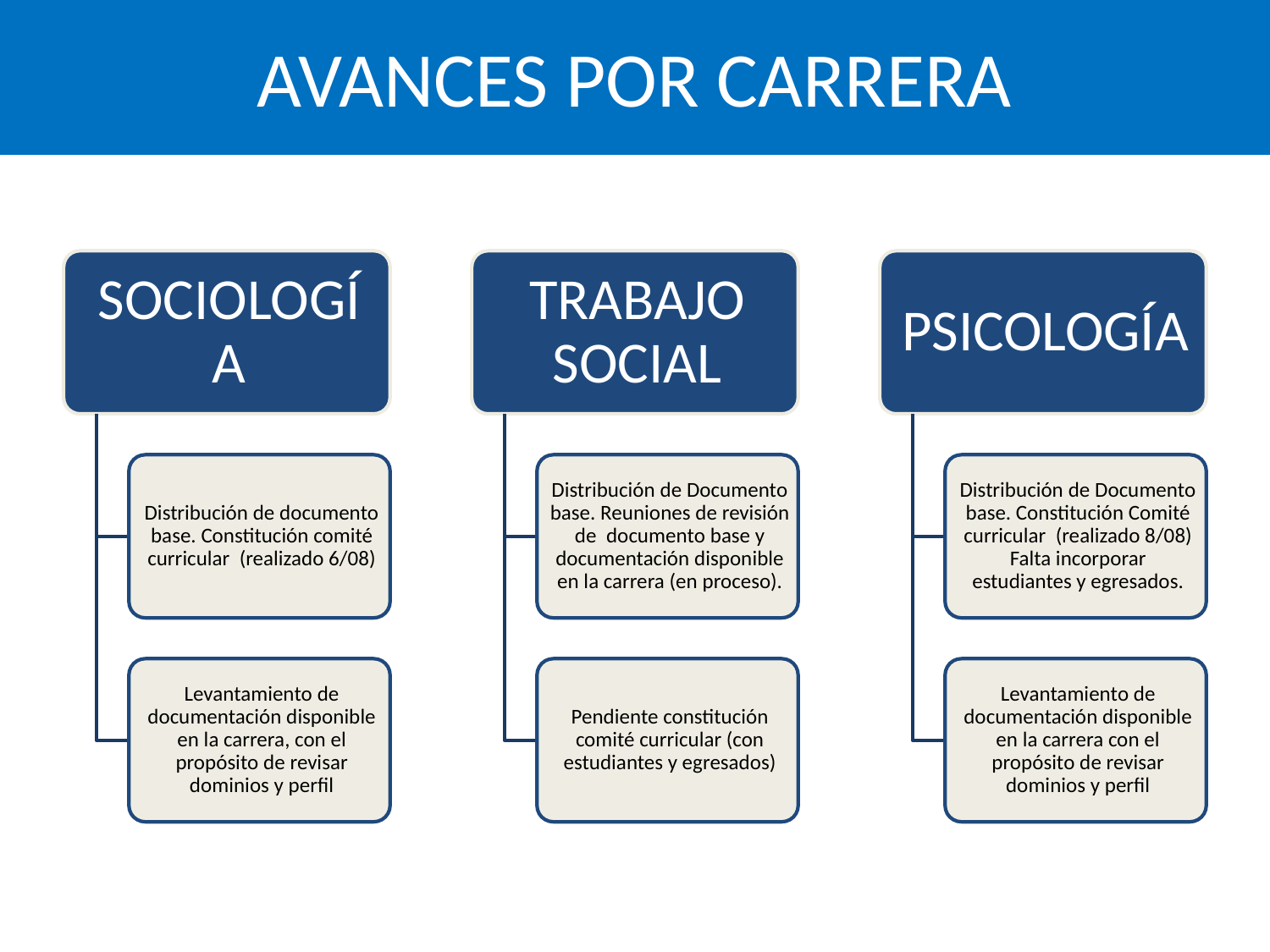

# AVANCES POR CARRERA
SOCIOLOGÍA
Distribución de documento base. Constitución comité curricular  (realizado 6/08)
Levantamiento de documentación disponible en la carrera, con el propósito de revisar dominios y perfil
TRABAJO SOCIAL
Distribución de Documento base. Reuniones de revisión de  documento base y documentación disponible en la carrera (en proceso).
Pendiente constitución comité curricular (con estudiantes y egresados)
PSICOLOGÍA
Distribución de Documento base. Constitución Comité curricular  (realizado 8/08) Falta incorporar estudiantes y egresados.
Levantamiento de documentación disponible en la carrera con el propósito de revisar dominios y perfil